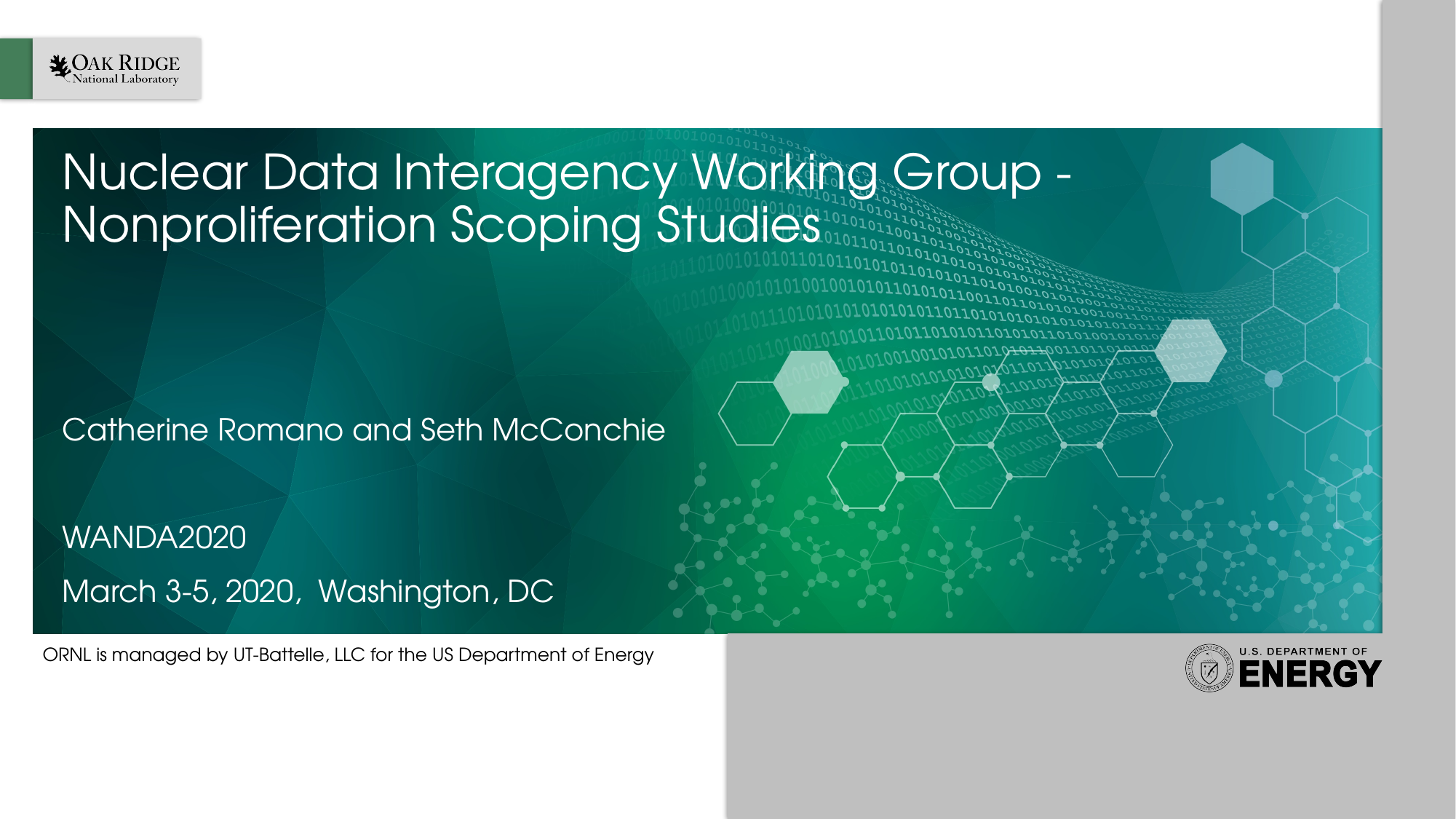

# Nuclear Data Interagency Working Group - Nonproliferation Scoping Studies
Catherine Romano and Seth McConchie

WANDA2020
March 3-5, 2020,  Washington, DC